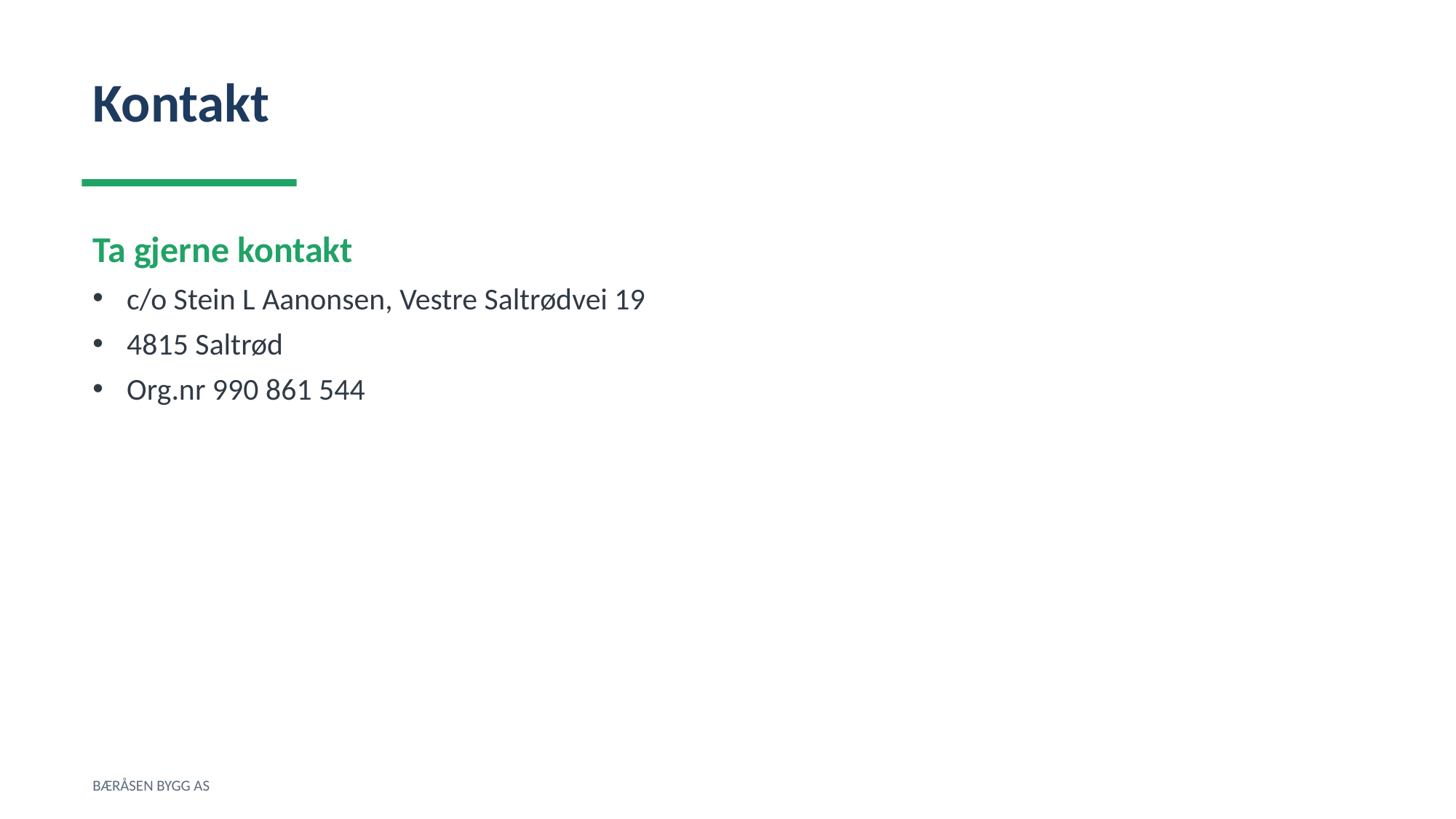

Kontakt

Ta gjerne kontakt
c/o Stein L Aanonsen, Vestre Saltrødvei 19
4815 Saltrød
Org.nr 990 861 544
BÆRÅSEN BYGG AS